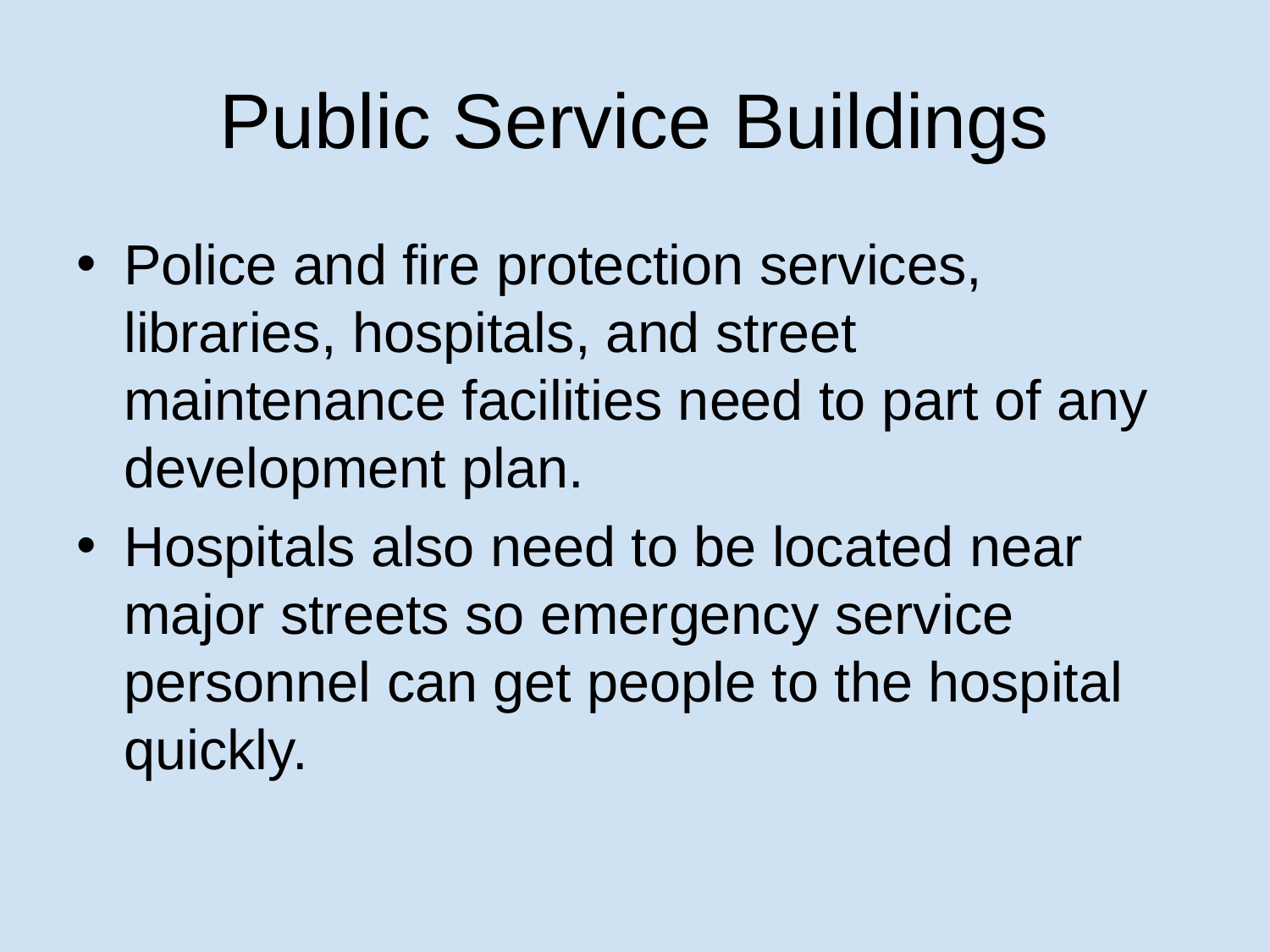

# Public Service Buildings
Police and fire protection services, libraries, hospitals, and street maintenance facilities need to part of any development plan.
Hospitals also need to be located near major streets so emergency service personnel can get people to the hospital quickly.